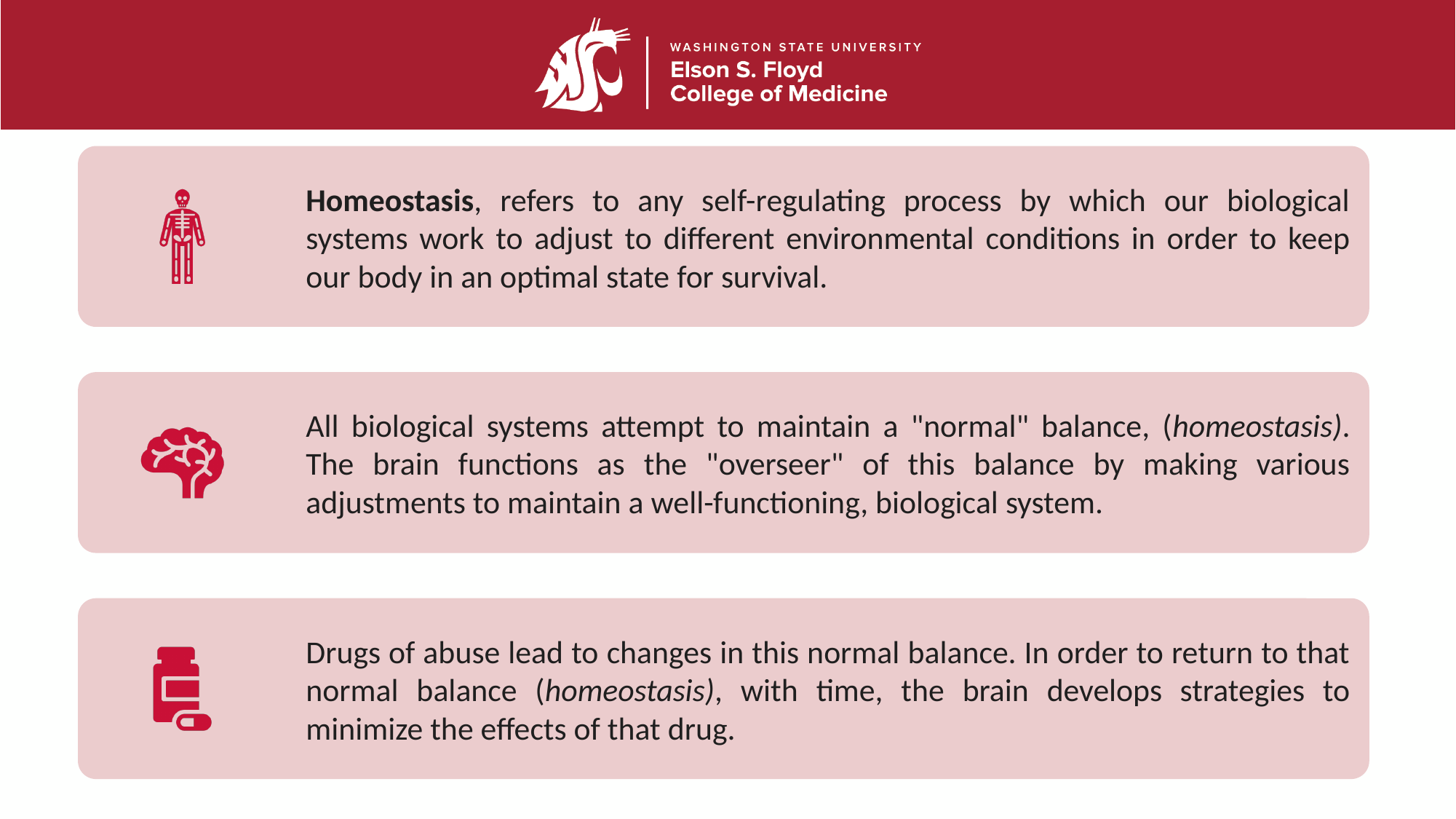

Homeostasis, refers to any self-regulating process by which our biological systems work to adjust to different environmental conditions in order to keep our body in an optimal state for survival.
All biological systems attempt to maintain a "normal" balance, (homeostasis). The brain functions as the "overseer" of this balance by making various adjustments to maintain a well-functioning, biological system.
Drugs of abuse lead to changes in this normal balance. In order to return to that normal balance (homeostasis), with time, the brain develops strategies to minimize the effects of that drug.
#